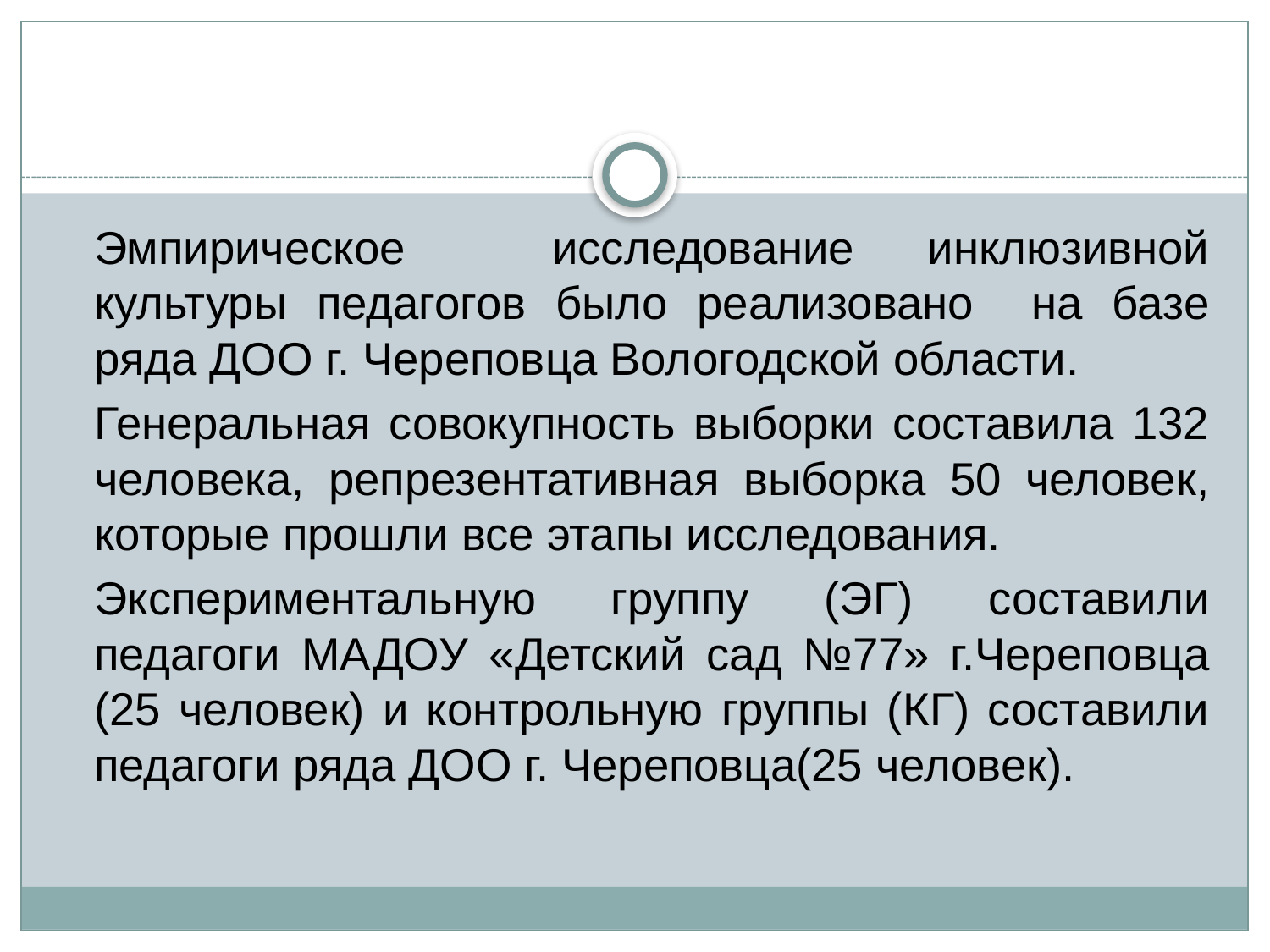

Эмпирическое  исследование инклюзивной культуры педагогов было реализовано  на базе ряда ДОО г. Череповца Вологодской области.
		Генеральная совокупность выборки составила 132 человека, репрезентативная выборка 50 человек, которые прошли все этапы исследования.
		Экспериментальную группу (ЭГ) составили педагоги МАДОУ «Детский сад №77» г.Череповца (25 человек) и контрольную группы (КГ) составили педагоги ряда ДОО г. Череповца(25 человек).